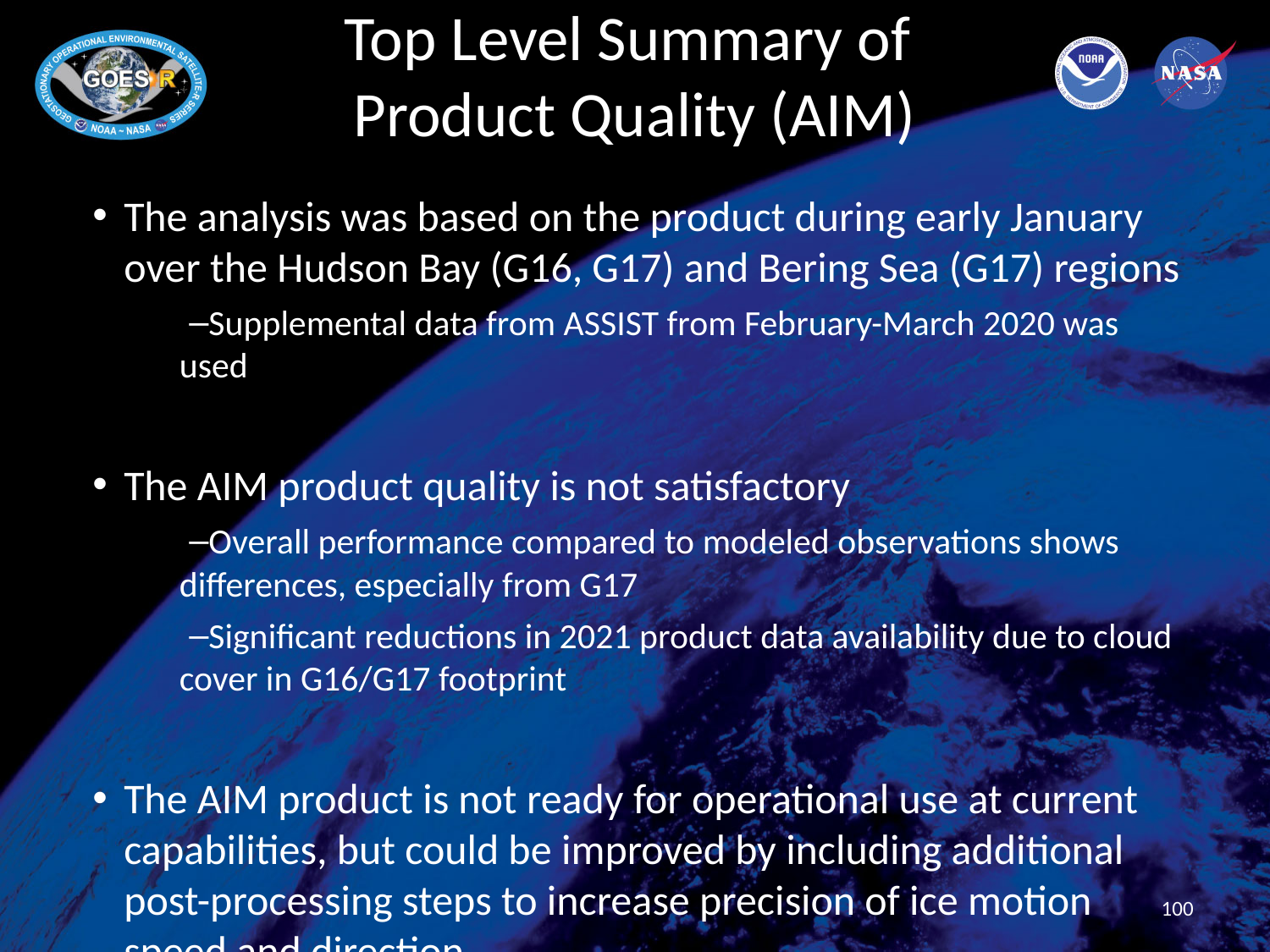

# Top Level Summary of Product Quality (AIM)
The analysis was based on the product during early January over the Hudson Bay (G16, G17) and Bering Sea (G17) regions
Supplemental data from ASSIST from February-March 2020 was used

The AIM product quality is not satisfactory
Overall performance compared to modeled observations shows differences, especially from G17
Significant reductions in 2021 product data availability due to cloud cover in G16/G17 footprint

The AIM product is not ready for operational use at current capabilities, but could be improved by including additional post-processing steps to increase precision of ice motion speed and direction.
100